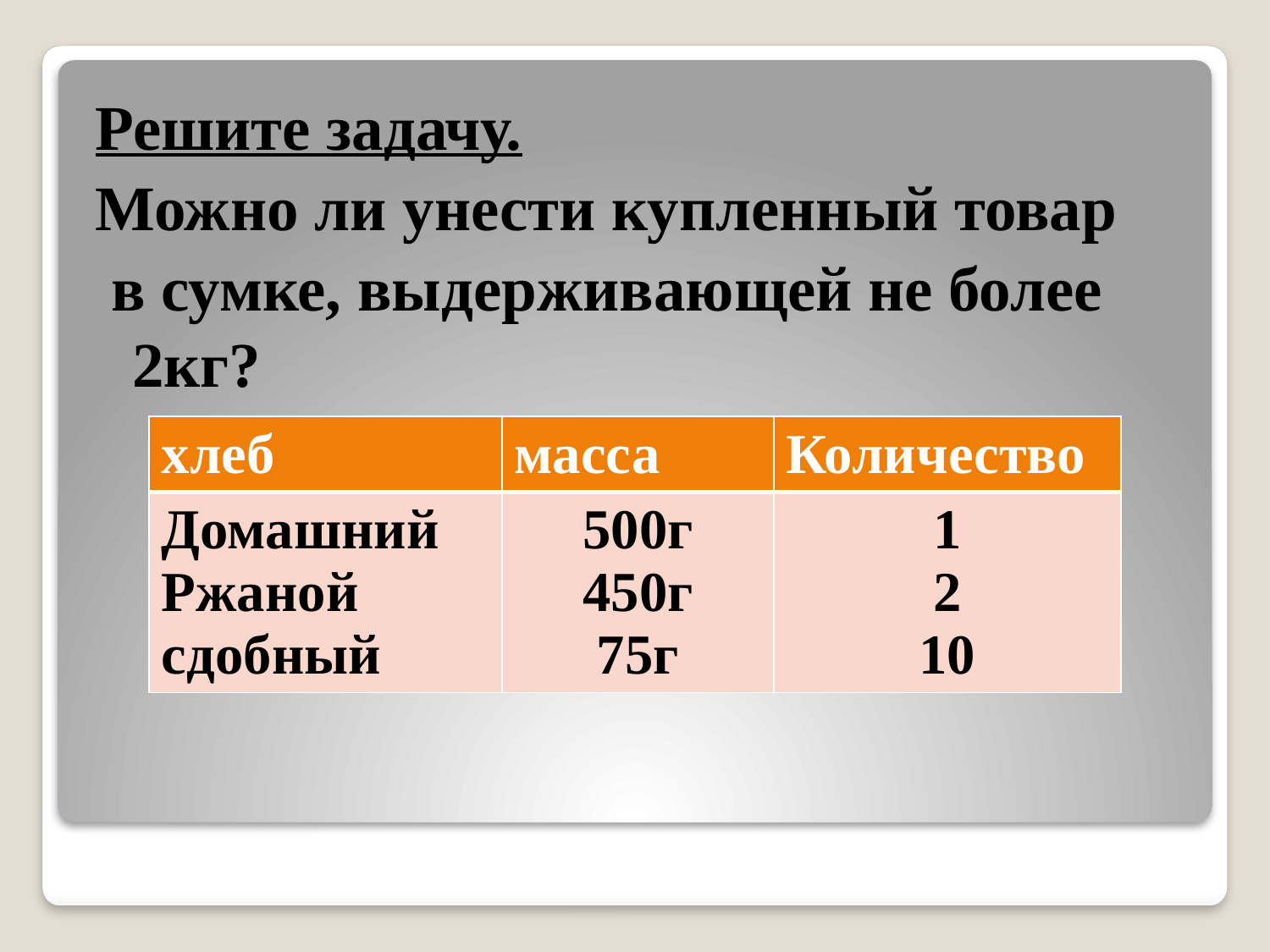

Решите задачу.
Можно ли унести купленный товар
 в сумке, выдерживающей не более 2кг?

| хлеб | масса | Количество |
| --- | --- | --- |
| Домашний Ржаной сдобный | 500г 450г 75г | 1 2 10 |